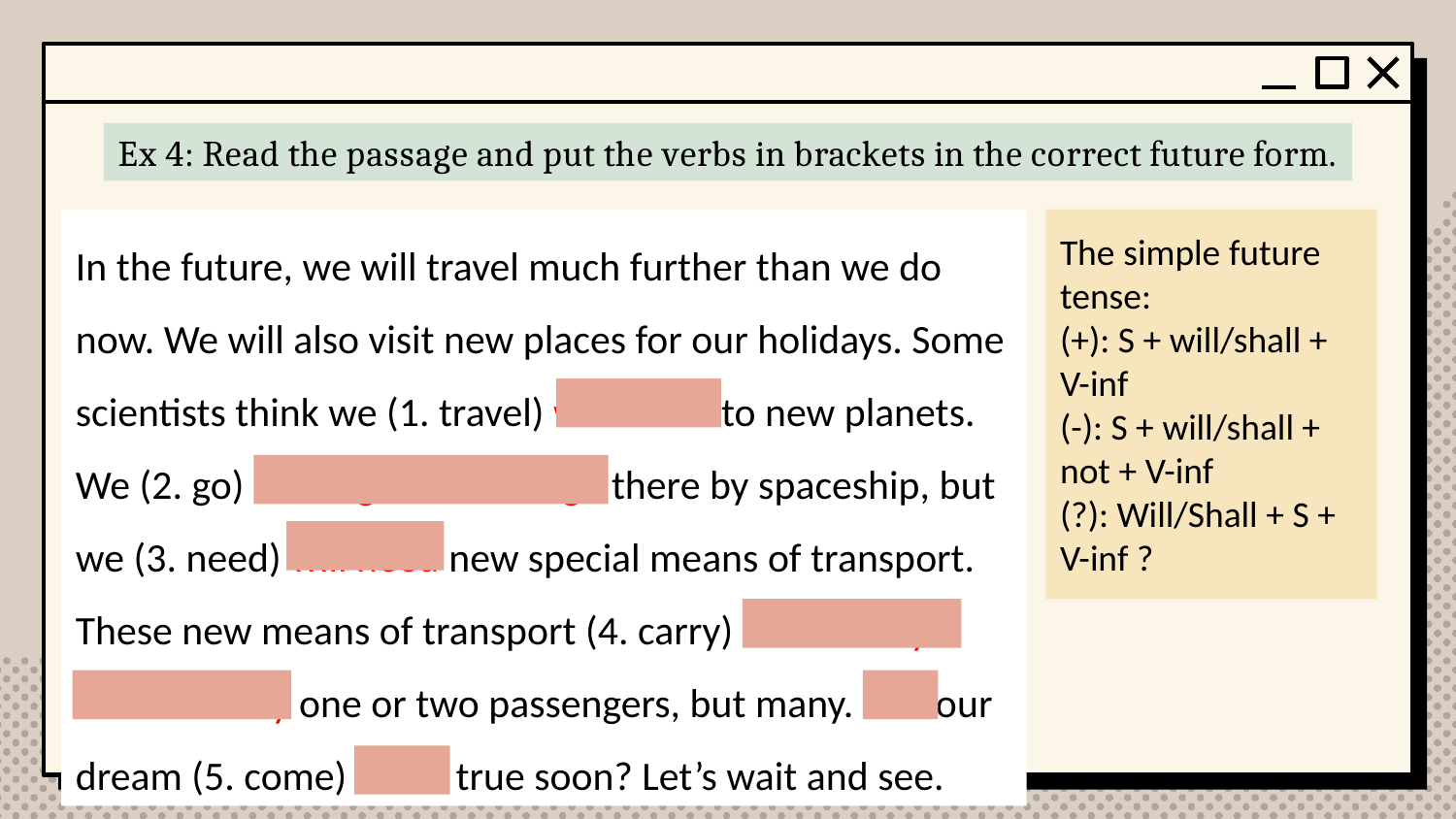

Ex 4: Read the passage and put the verbs in brackets in the correct future form.
In the future, we will travel much further than we do now. We will also visit new places for our holidays. Some scientists think we (1. travel) will travel to new planets. We (2. go) won't go / will not go there by spaceship, but we (3. need) will need new special means of transport. These new means of transport (4. carry) won't carry / will not carry one or two passengers, but many. Will our dream (5. come) come true soon? Let’s wait and see.
The simple future tense:
(+): S + will/shall + V-inf
(-): S + will/shall + not + V-inf
(?): Will/Shall + S + V-inf ?